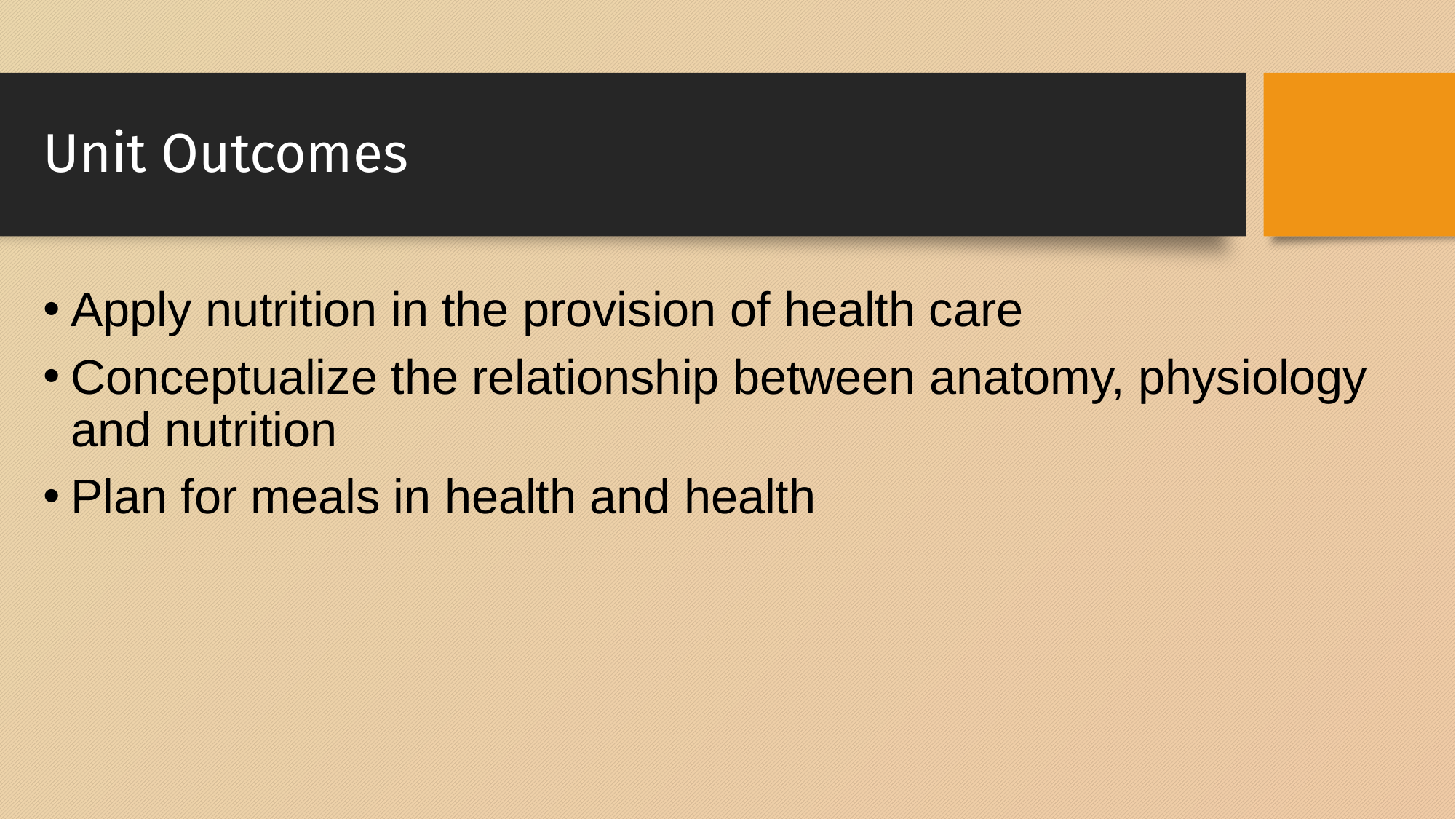

# Unit Outcomes
Apply nutrition in the provision of health care
Conceptualize the relationship between anatomy, physiology and nutrition
Plan for meals in health and health